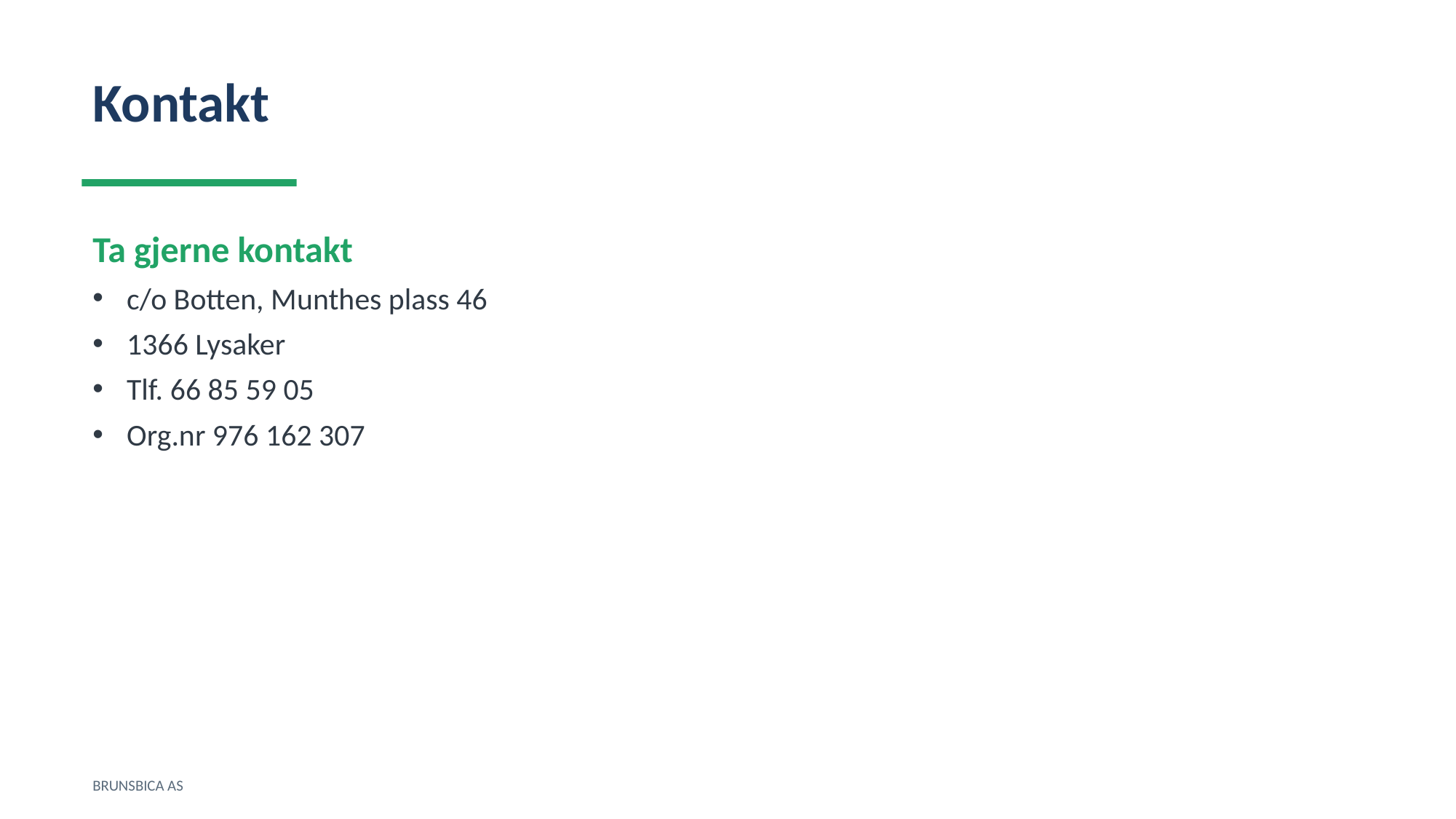

Kontakt

Ta gjerne kontakt
c/o Botten, Munthes plass 46
1366 Lysaker
Tlf. 66 85 59 05
Org.nr 976 162 307
BRUNSBICA AS